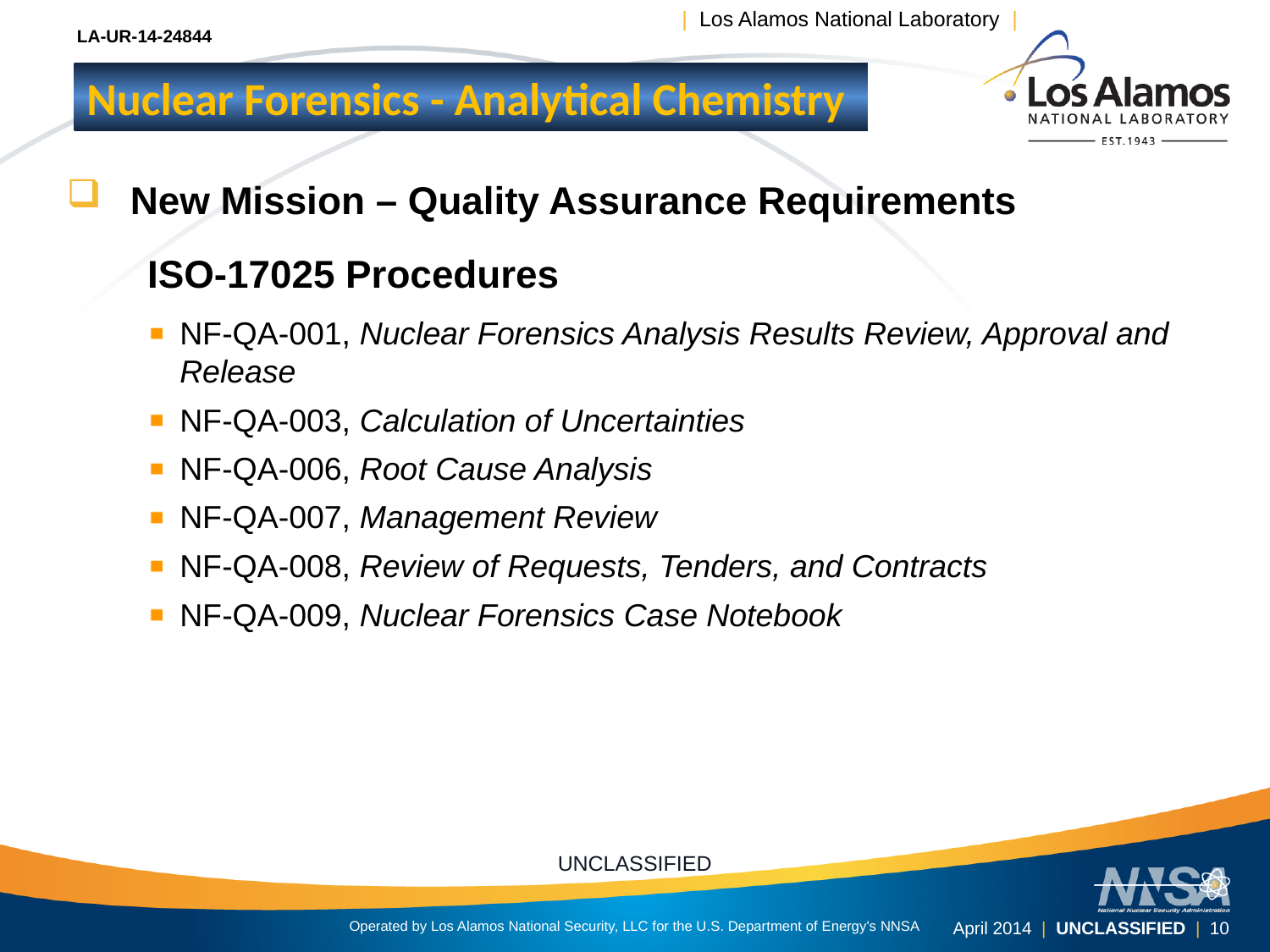

LA-UR-14-24844
Nuclear Forensics - Analytical Chemistry
New Mission – Quality Assurance Requirements

ISO-17025 Procedures
NF-QA-001, Nuclear Forensics Analysis Results Review, Approval and Release
NF-QA-003, Calculation of Uncertainties
NF-QA-006, Root Cause Analysis
NF-QA-007, Management Review
NF-QA-008, Review of Requests, Tenders, and Contracts
NF-QA-009, Nuclear Forensics Case Notebook